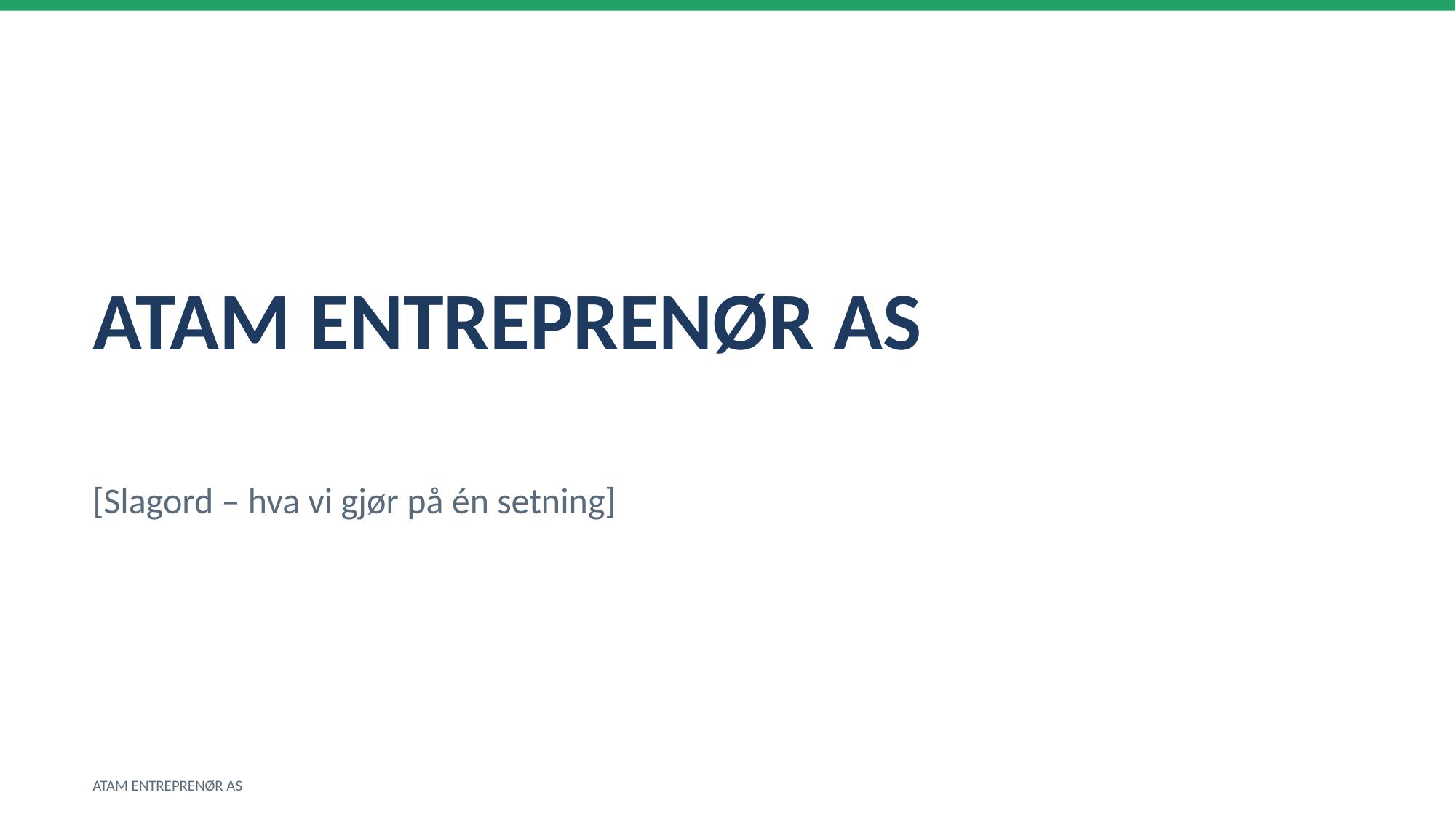

ATAM ENTREPRENØR AS
[Slagord – hva vi gjør på én setning]
ATAM ENTREPRENØR AS